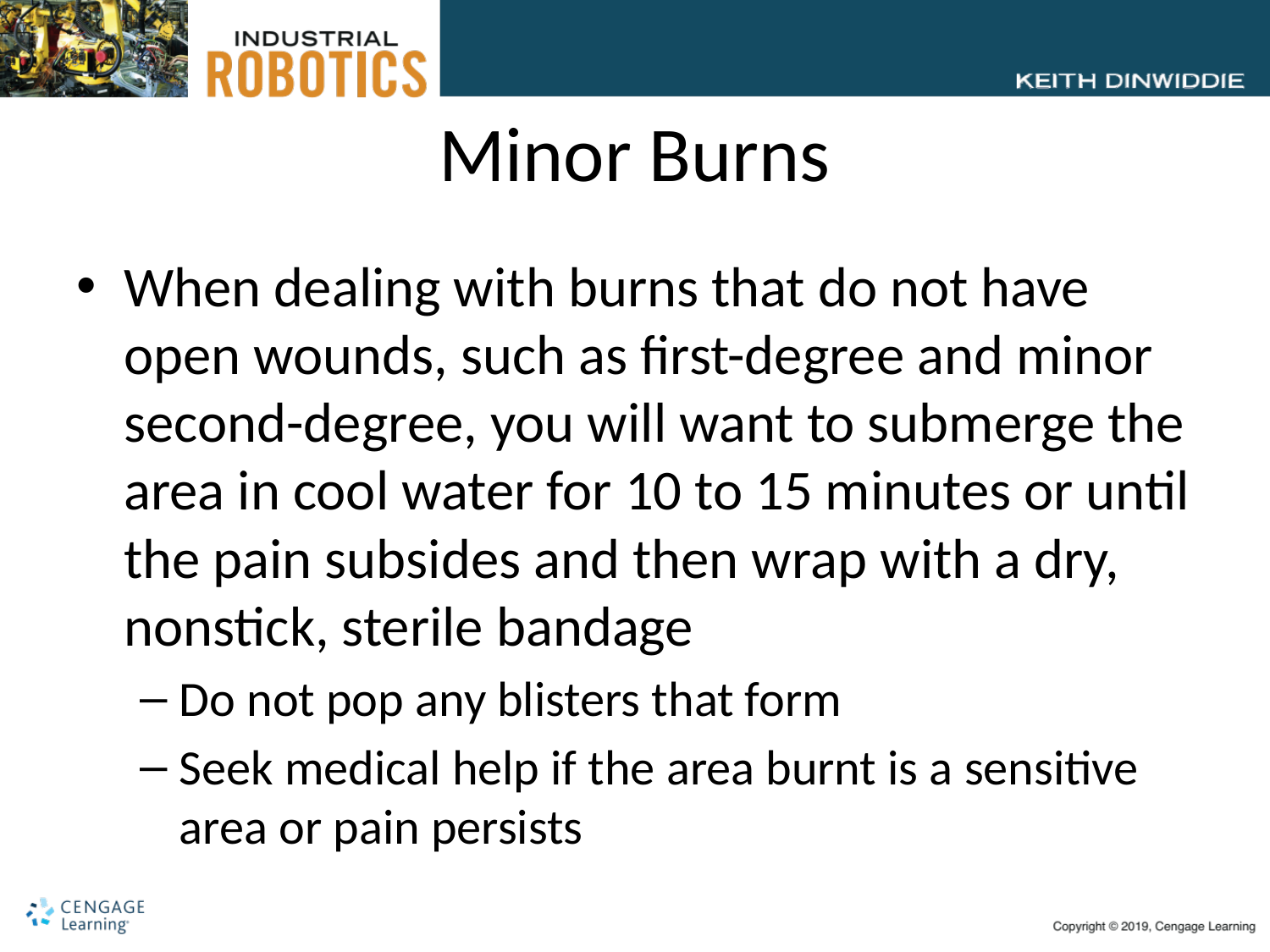

# Minor Burns
When dealing with burns that do not have open wounds, such as first-degree and minor second-degree, you will want to submerge the area in cool water for 10 to 15 minutes or until the pain subsides and then wrap with a dry, nonstick, sterile bandage
Do not pop any blisters that form
Seek medical help if the area burnt is a sensitive area or pain persists